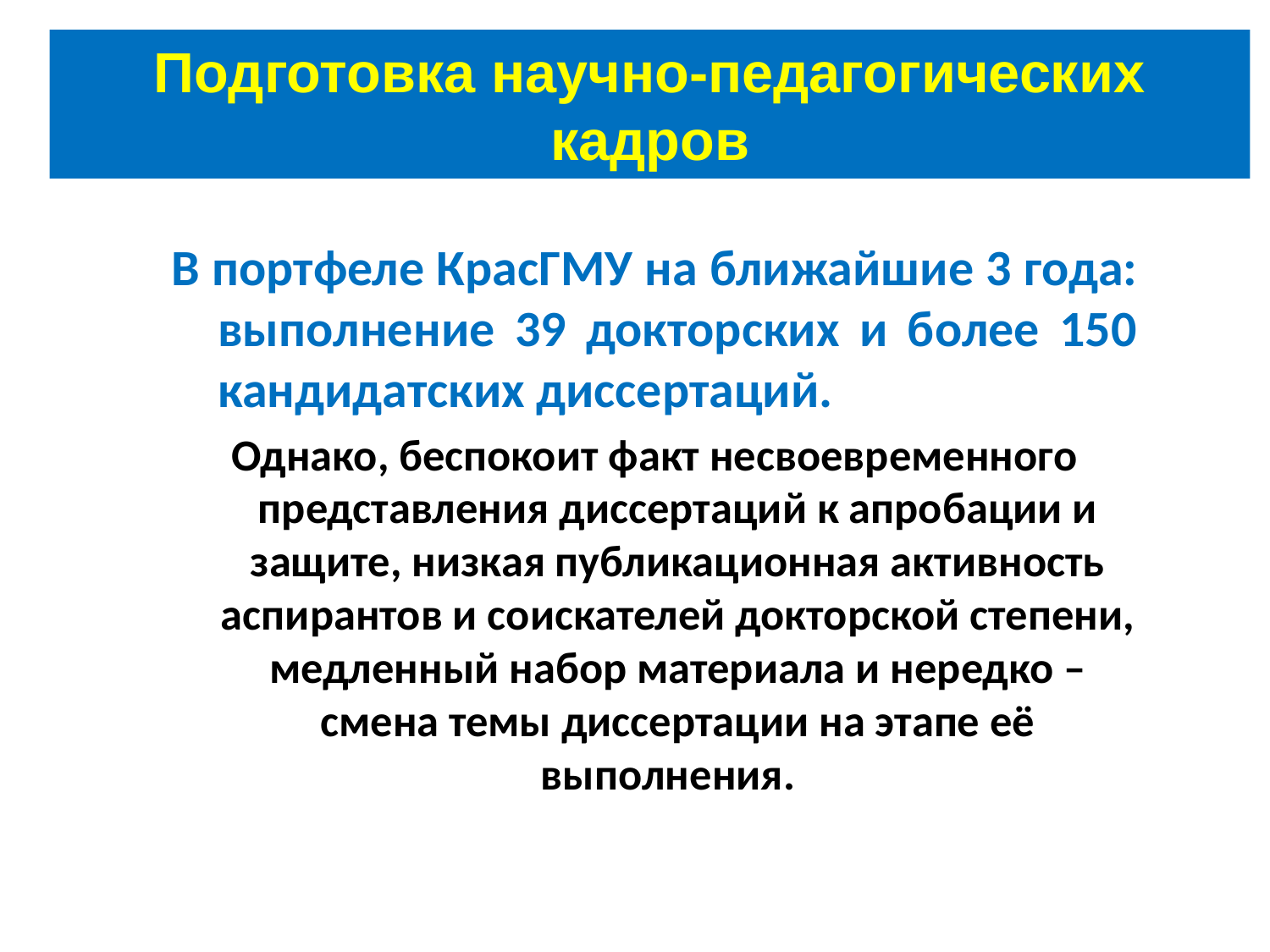

# Подготовка научно-педагогических кадров
В портфеле КрасГМУ на ближайшие 3 года: выполнение 39 докторских и более 150 кандидатских диссертаций.
Однако, беспокоит факт несвоевременного представления диссертаций к апробации и защите, низкая публикационная активность аспирантов и соискателей докторской степени, медленный набор материала и нередко – смена темы диссертации на этапе её выполнения.